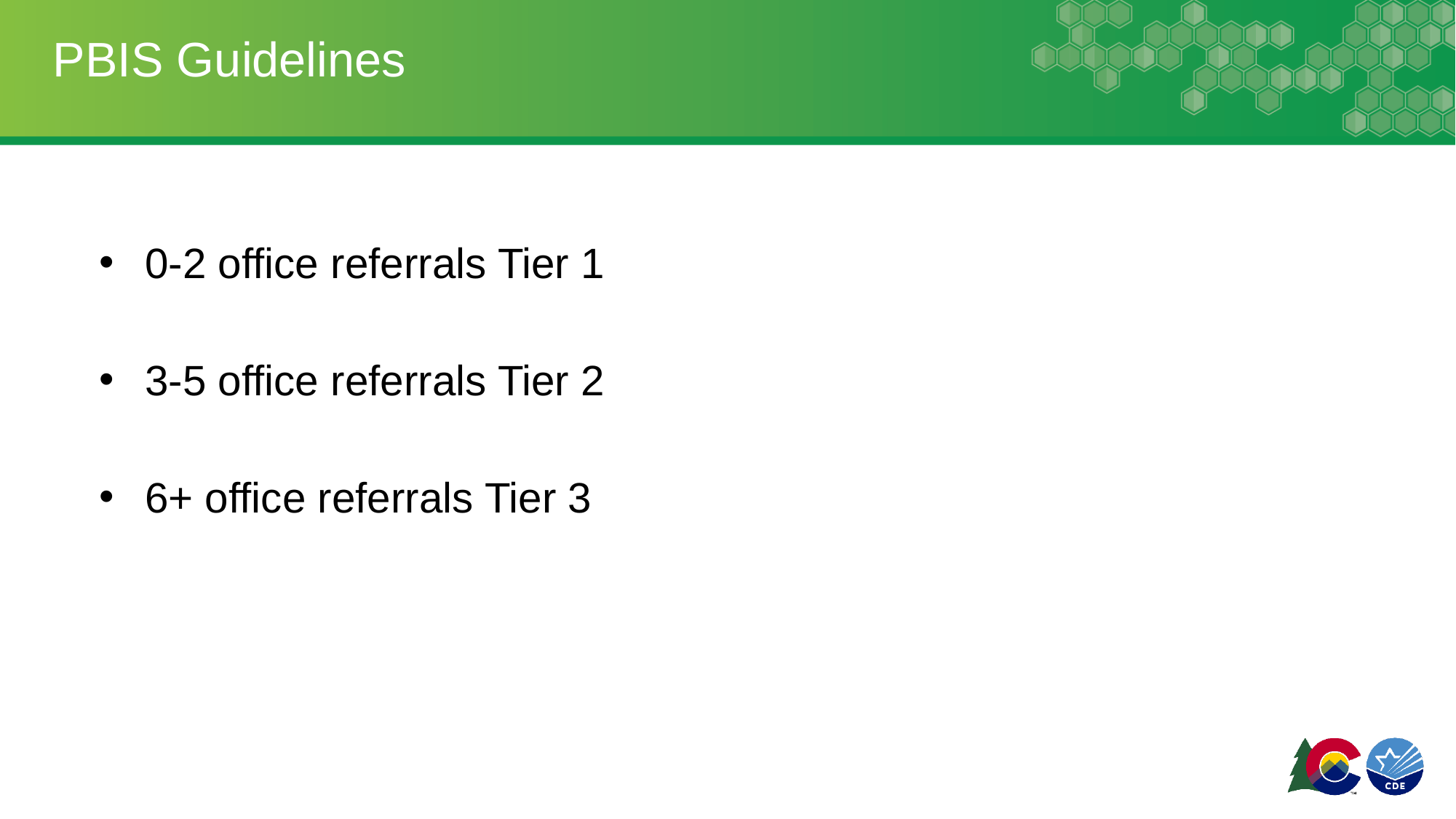

# PBIS Guidelines
0-2 office referrals Tier 1
3-5 office referrals Tier 2
6+ office referrals Tier 3